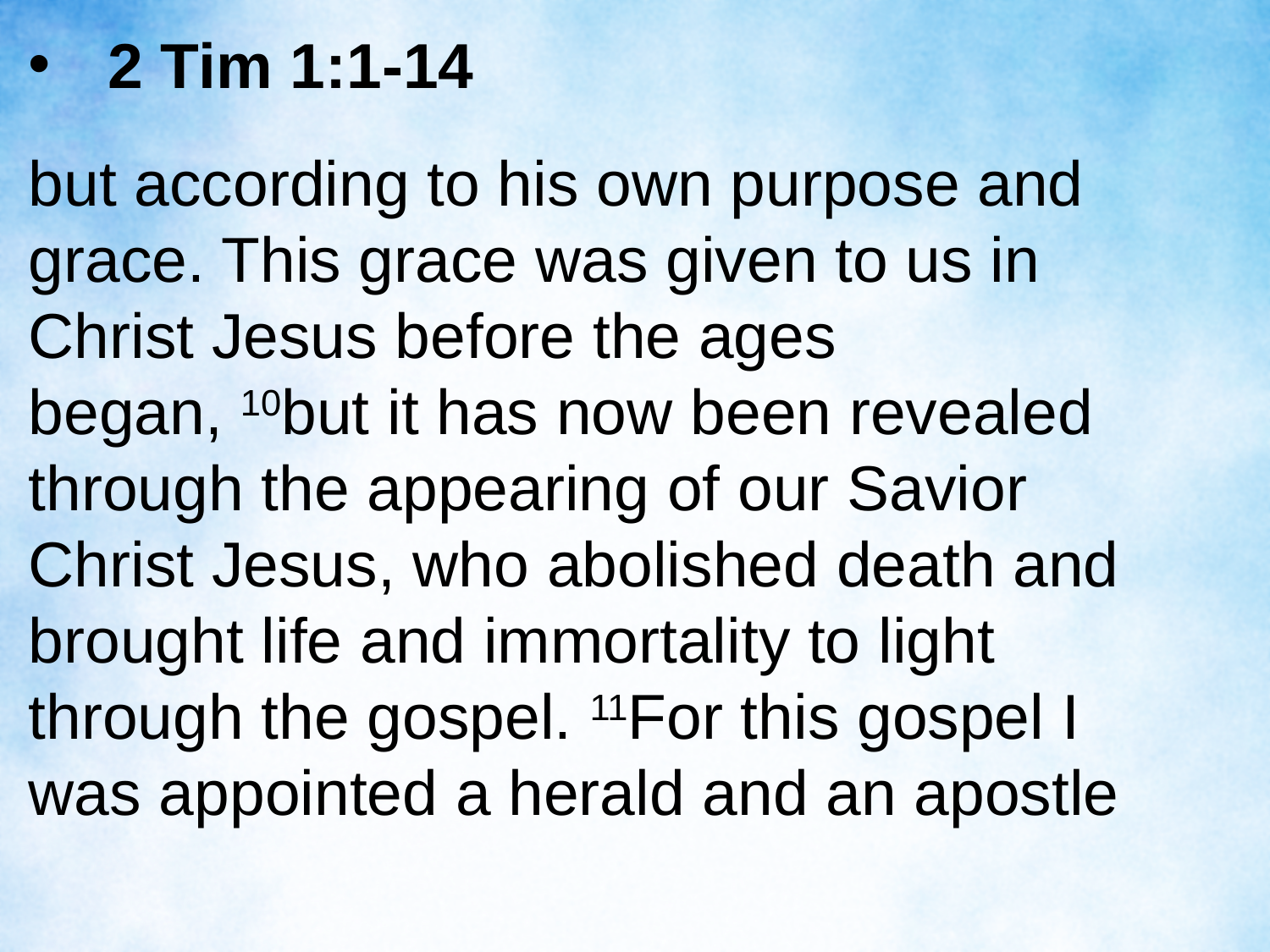

2 Tim 1:1-14
but according to his own purpose and grace. This grace was given to us in Christ Jesus before the ages began, 10but it has now been revealed through the appearing of our Savior Christ Jesus, who abolished death and brought life and immortality to light through the gospel. 11For this gospel I was appointed a herald and an apostle
|  |
| --- |